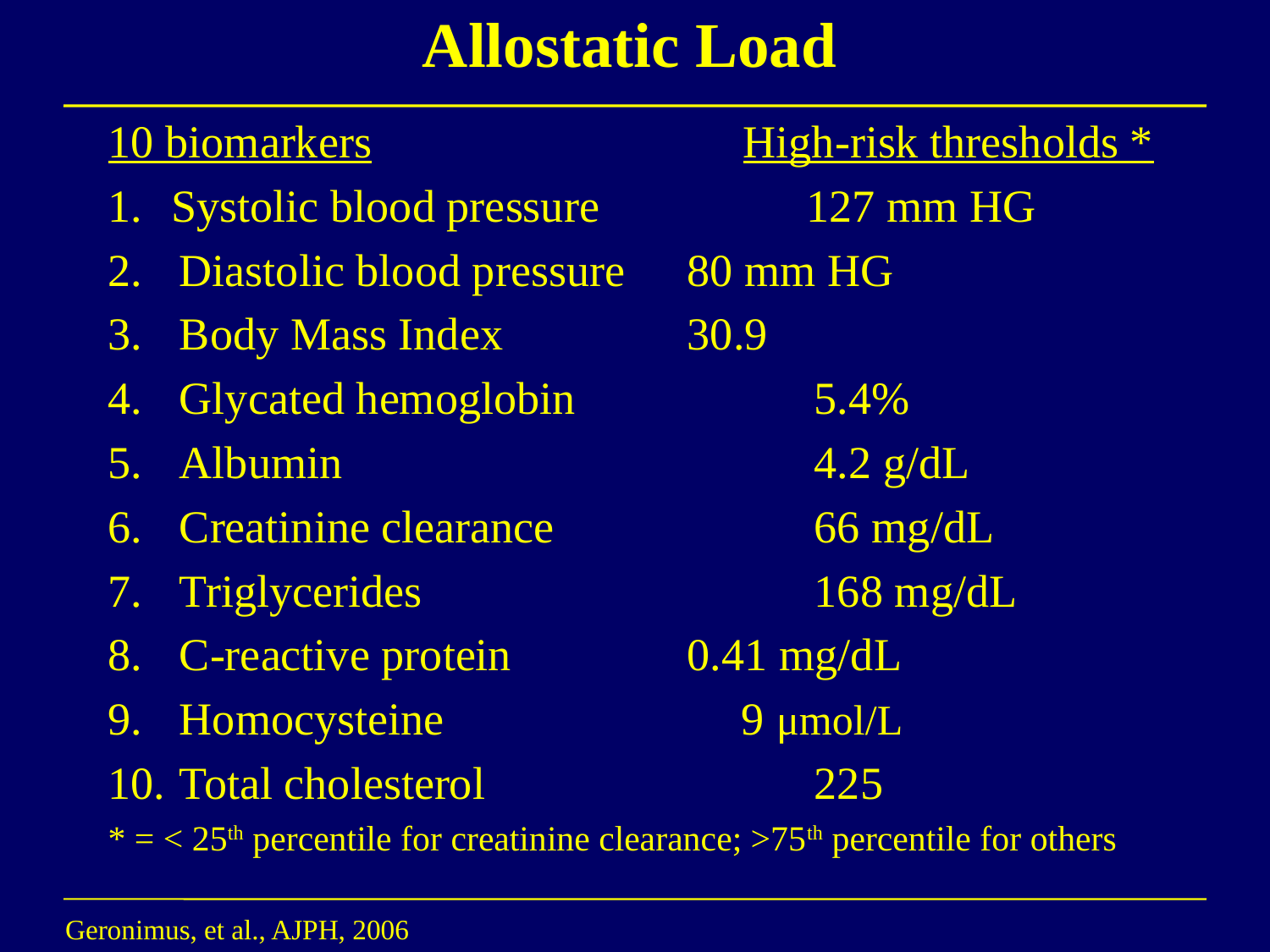

Allostatic Load

10 biomarkers              		High-risk thresholds *
Systolic blood pressure		127 mm HG
Diastolic blood pressure	80 mm HG
Body Mass Index		30.9
Glycated hemoglobin		5.4%
Albumin				4.2 g/dL
Creatinine clearance 		66 mg/dL
Triglycerides 			168 mg/dL
C-reactive protein 		0.41 mg/dL
Homocysteine                          9 μmol/L
Total cholesterol			225
* = < 25th percentile for creatinine clearance; >75th percentile for others

Geronimus, et al., AJPH, 2006